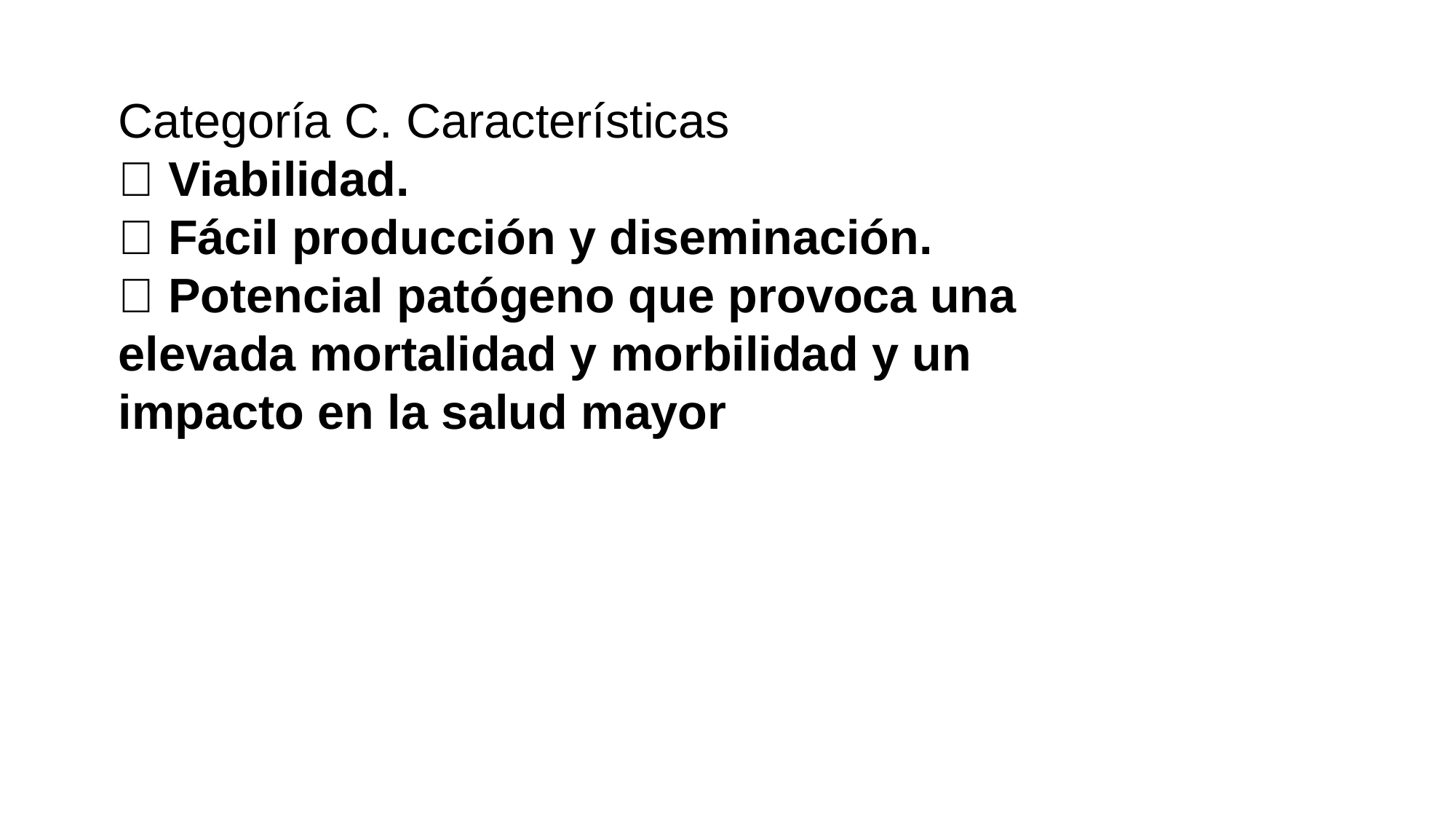

Categoría C. Características
􀂙 Viabilidad.
􀂙 Fácil producción y diseminación.
􀂙 Potencial patógeno que provoca una elevada mortalidad y morbilidad y un impacto en la salud mayor.